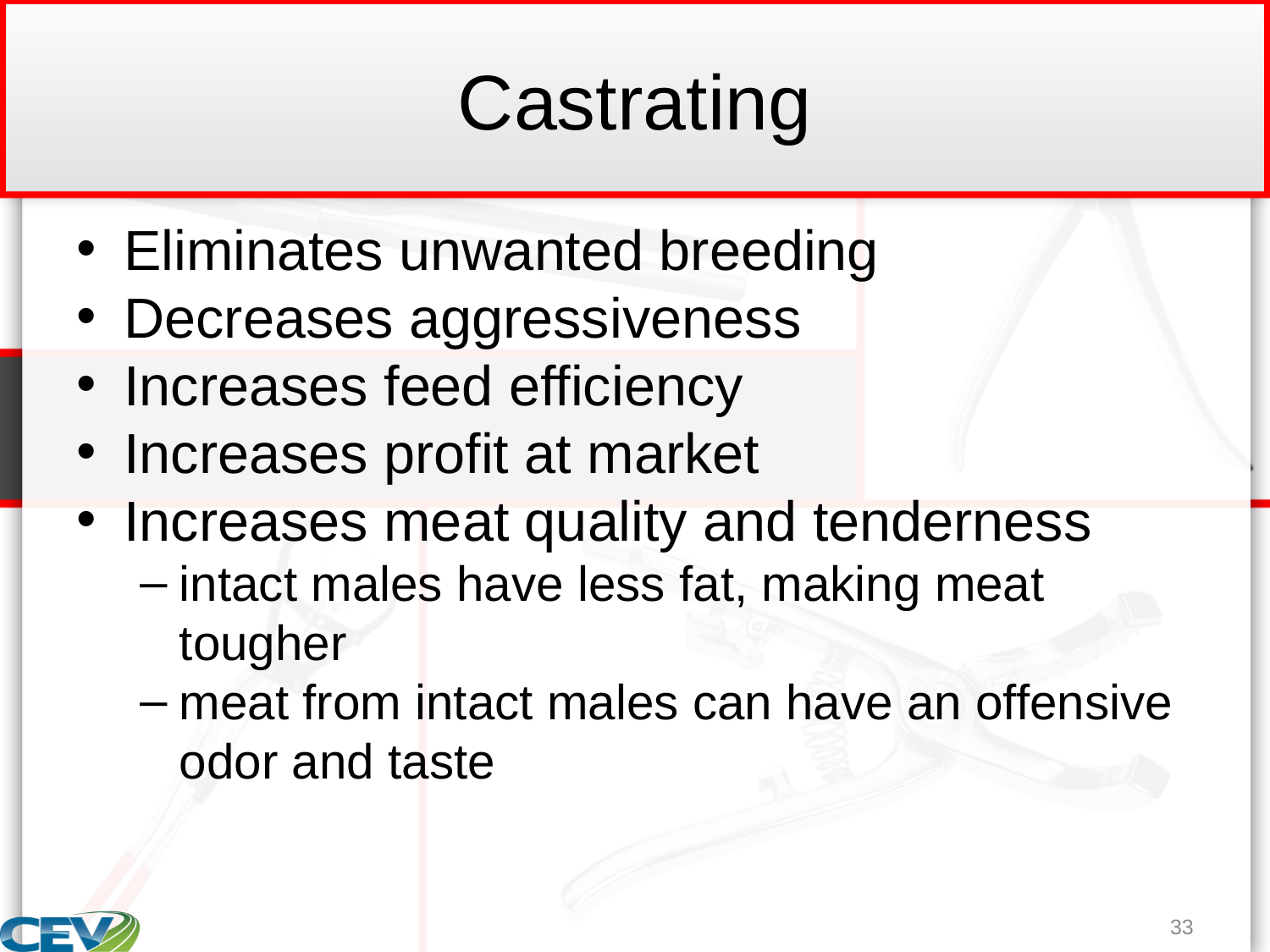

# Castrating
Eliminates unwanted breeding
Decreases aggressiveness
Increases feed efficiency
Increases profit at market
Increases meat quality and tenderness
intact males have less fat, making meat tougher
meat from intact males can have an offensive odor and taste

33